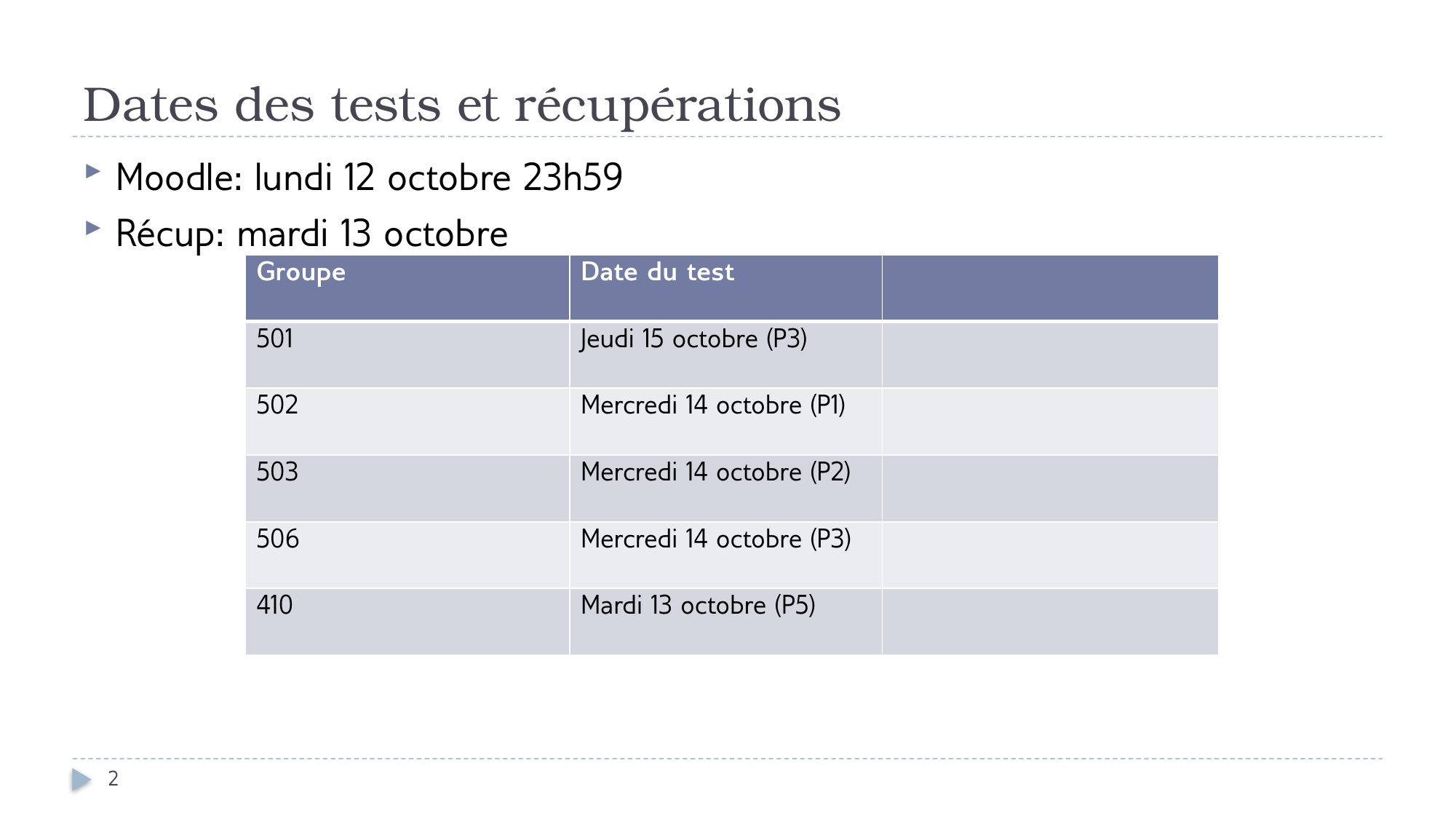

# Dates des tests et récupérations
Moodle: lundi 12 octobre 23h59
Récup: mardi 13 octobre

| Groupe | Date du test |  |
| --- | --- | --- |
| 501 | Jeudi 15 octobre (P3) |  |
| 502 | Mercredi 14 octobre (P1) |  |
| 503 | Mercredi 14 octobre (P2) |  |
| 506 | Mercredi 14 octobre (P3) |  |
| 410 | Mardi 13 octobre (P5) |  |
2